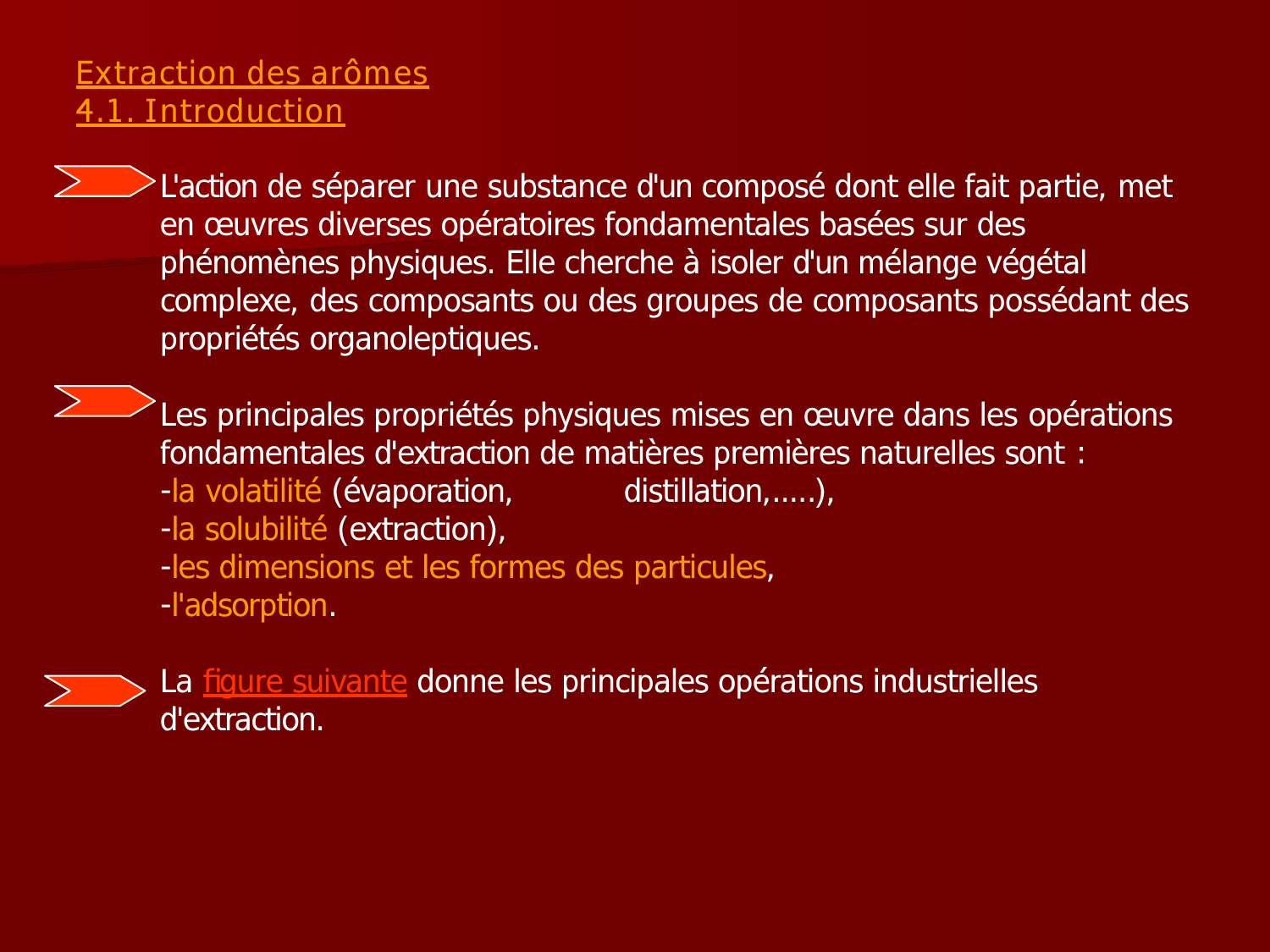

Extraction des arômes
4.1. Introduction

L'action de séparer une substance d'un composé dont elle fait partie, met  en œuvres diverses opératoires fondamentales basées sur des  phénomènes physiques. Elle cherche à isoler d'un mélange végétal  complexe, des composants ou des groupes de composants possédant des  propriétés organoleptiques.

Les principales propriétés physiques mises en œuvre dans les opérations
fondamentales d'extraction de matières premières naturelles sont :
-la volatilité (évaporation,	distillation,…..),
-la solubilité (extraction),
-les dimensions et les formes des particules,
-l'adsorption.

La figure suivante donne les principales opérations industrielles  d'extraction.